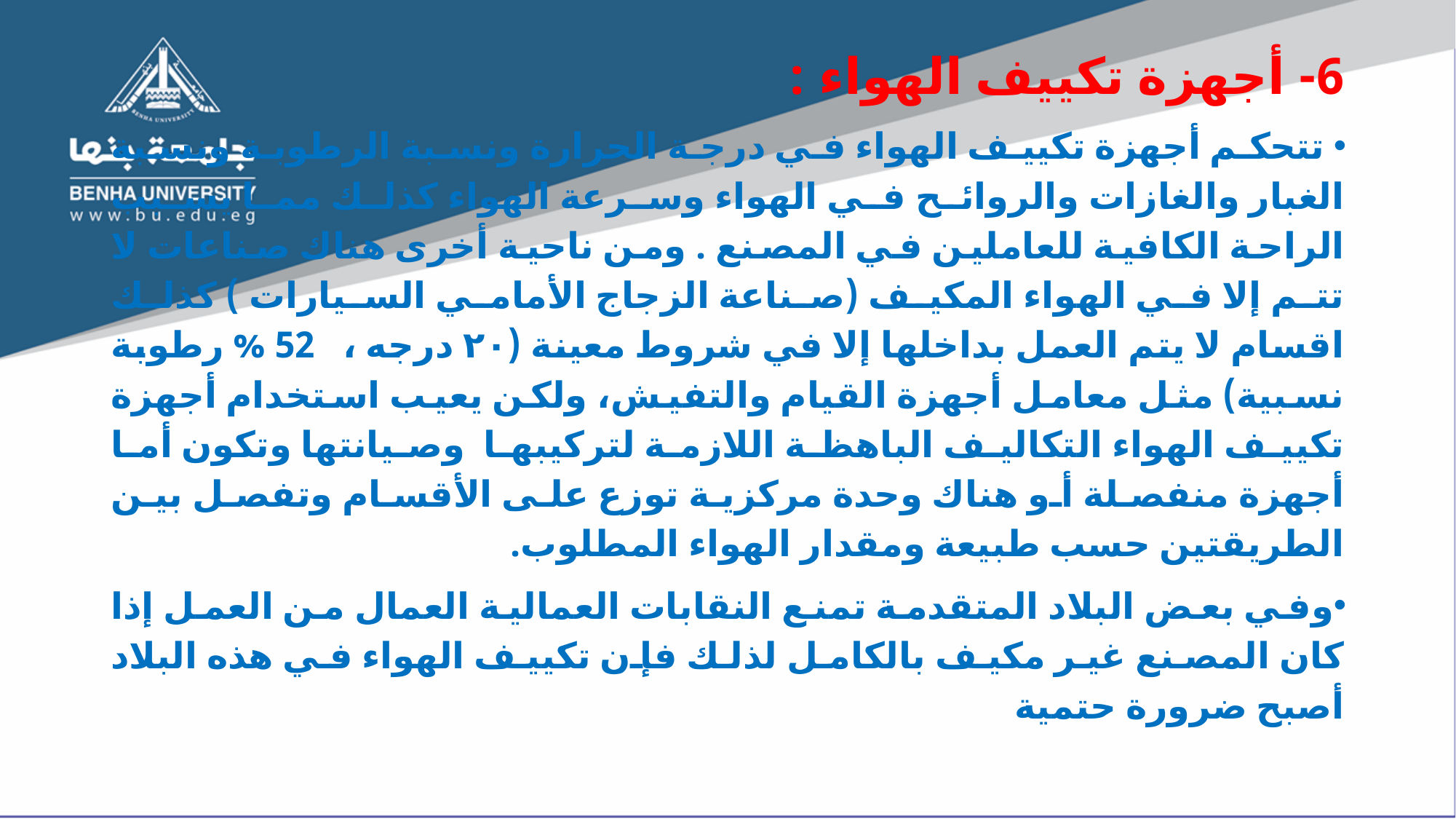

6- أجهزة تكييف الهواء :
 تتحكم أجهزة تكييف الهواء في درجة الحرارة ونسبة الرطوبة ونسبة الغبار والغازات والروائح في الهواء وسرعة الهواء كذلك مما يسبب الراحة الكافية للعاملين في المصنع . ومن ناحية أخرى هناك صناعات لا تتم إلا في الهواء المكيف (صناعة الزجاج الأمامي السيارات ) كذلك اقسام لا يتم العمل بداخلها إلا في شروط معينة (۲۰ درجه ،   52 % رطوبة نسبية) مثل معامل أجهزة القيام والتفيش، ولكن يعيب استخدام أجهزة تكييف الهواء التكاليف الباهظة اللازمة لتركيبها  وصيانتها وتكون أما أجهزة منفصلة أو هناك وحدة مركزية توزع على الأقسام وتفصل بين الطريقتين حسب طبيعة ومقدار الهواء المطلوب.
وفي بعض البلاد المتقدمة تمنع النقابات العمالية العمال من العمل إذا كان المصنع غير مكيف بالكامل لذلك فإن تكييف الهواء في هذه البلاد أصبح ضرورة حتمية